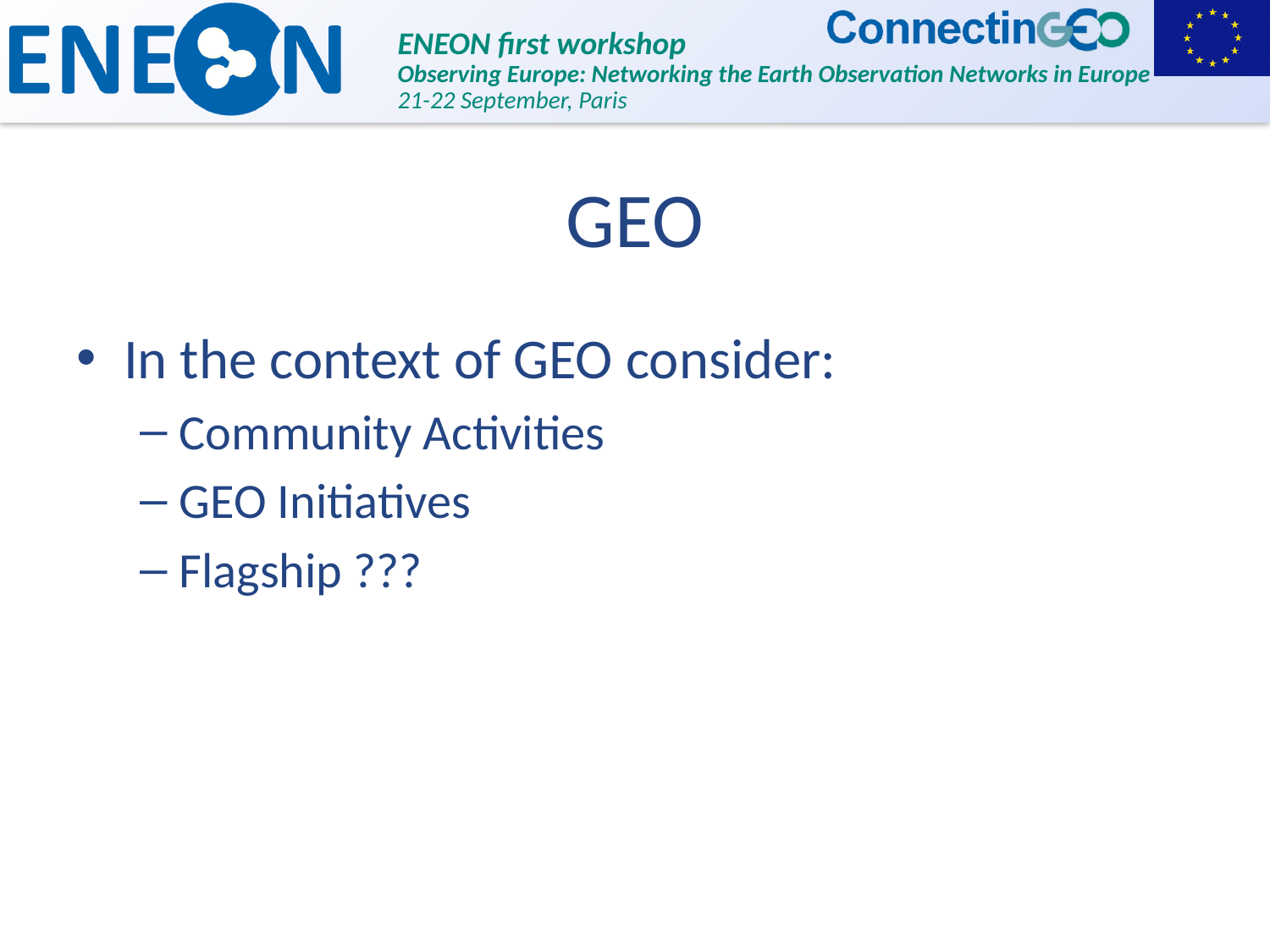

# GEO
In the context of GEO consider:
Community Activities
GEO Initiatives
Flagship ???